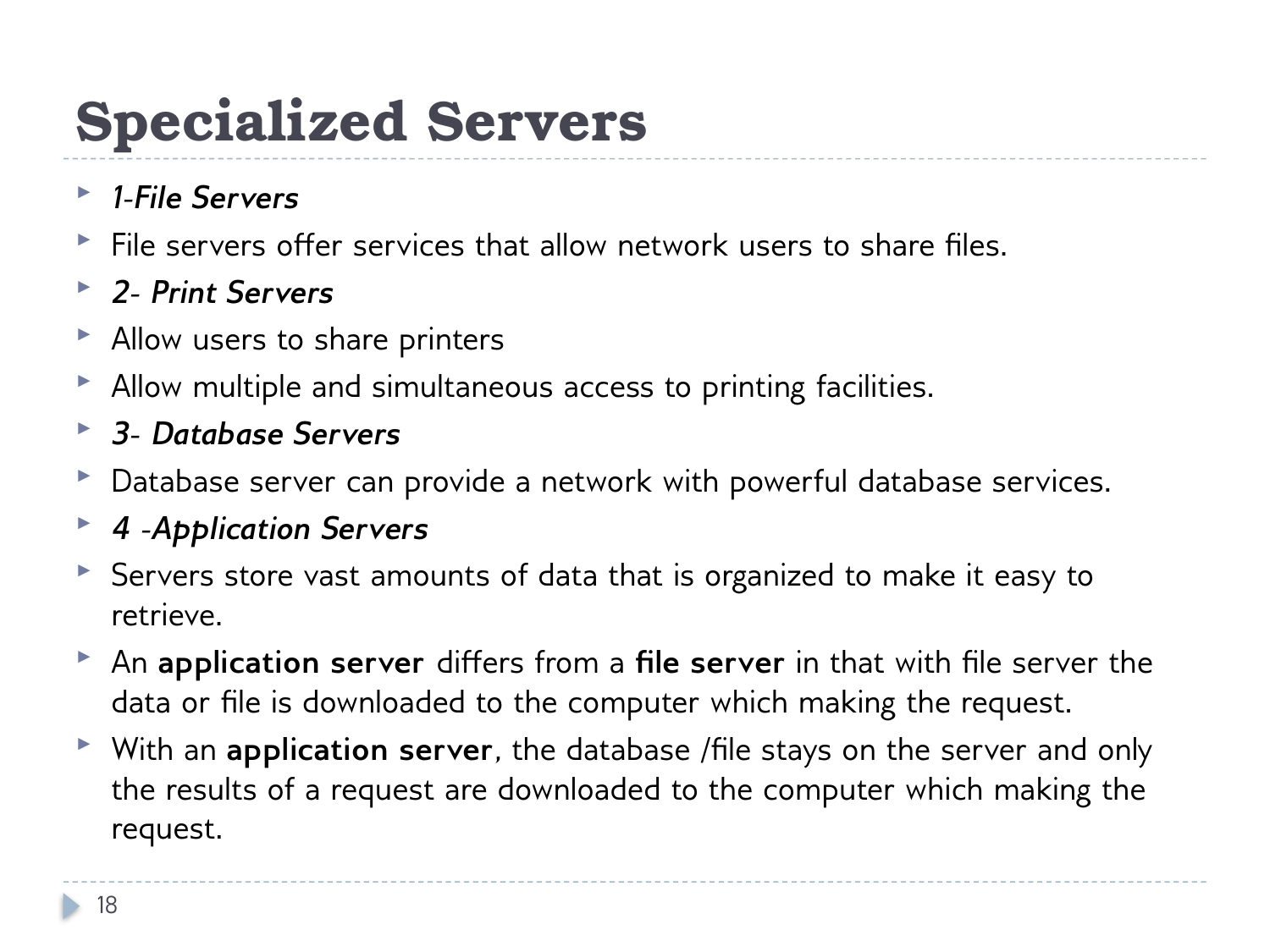

# Specialized Servers
1-File Servers
File servers offer services that allow network users to share files.
2- Print Servers
Allow users to share printers
Allow multiple and simultaneous access to printing facilities.
3- Database Servers
Database server can provide a network with powerful database services.
4 -Application Servers
Servers store vast amounts of data that is organized to make it easy to retrieve.
An application server differs from a file server in that with file server the data or file is downloaded to the computer which making the request.
With an application server, the database /file stays on the server and only the results of a request are downloaded to the computer which making the request.

18